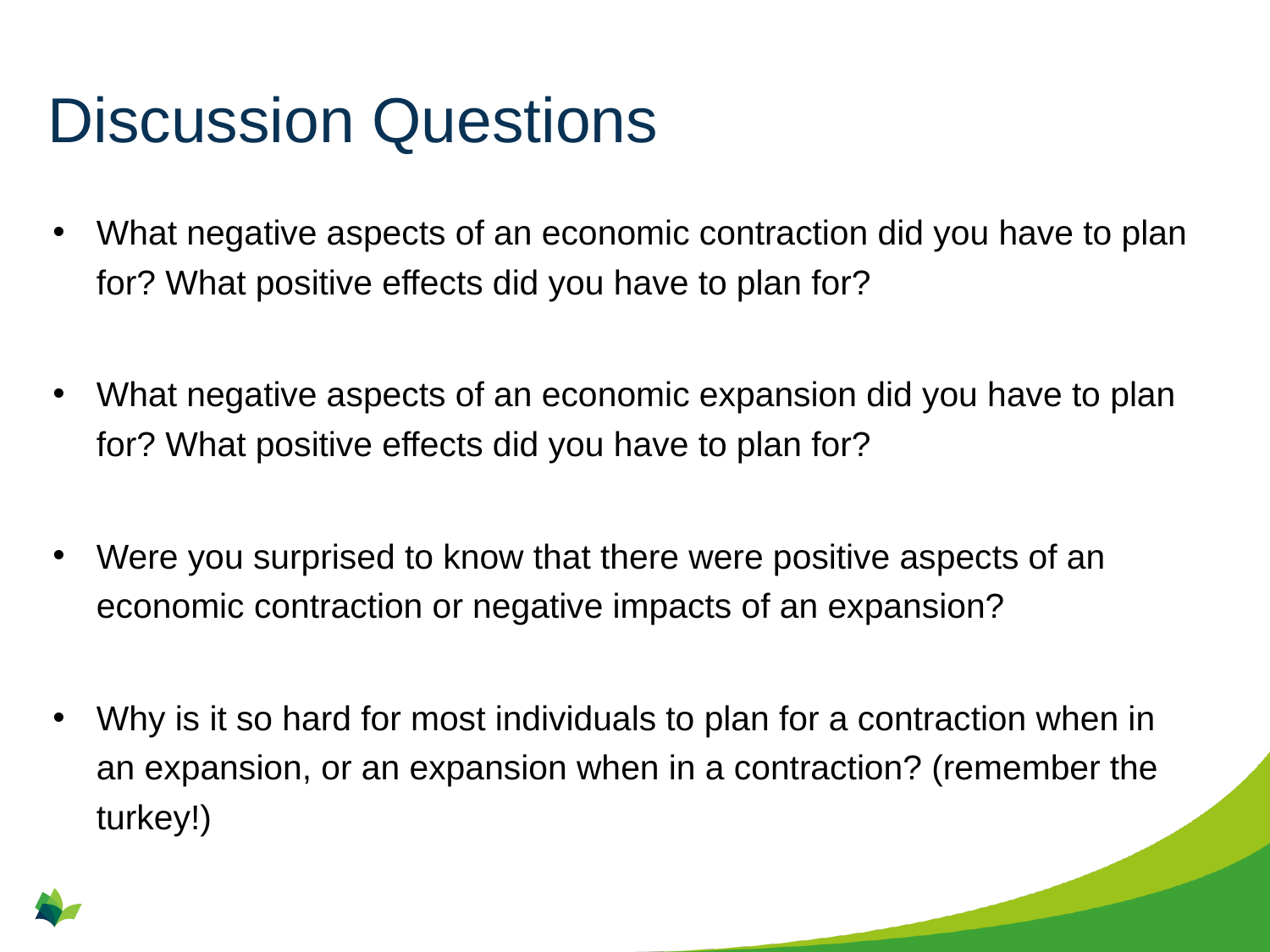

# Discussion Questions

What negative aspects of an economic contraction did you have to plan for? What positive effects did you have to plan for?

What negative aspects of an economic expansion did you have to plan for? What positive effects did you have to plan for?

Were you surprised to know that there were positive aspects of an economic contraction or negative impacts of an expansion?

Why is it so hard for most individuals to plan for a contraction when in an expansion, or an expansion when in a contraction? (remember the turkey!)